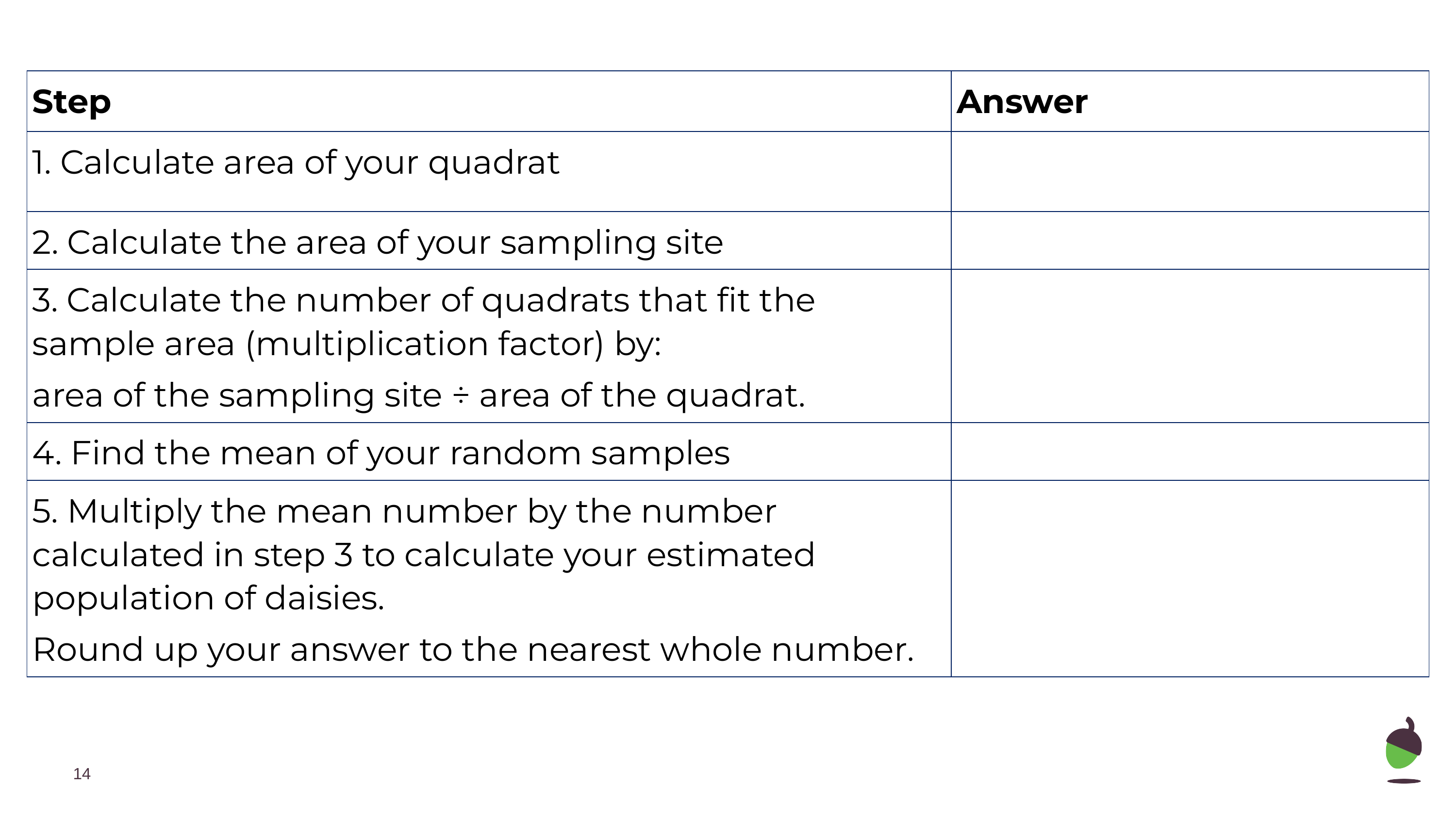

| Step | Answer |
| --- | --- |
| 1. Calculate area of your quadrat |  |
| 2. Calculate the area of your sampling site |  |
| 3. Calculate the number of quadrats that fit the sample area (multiplication factor) by: area of the sampling site ÷ area of the quadrat. |  |
| 4. Find the mean of your random samples |  |
| 5. Multiply the mean number by the number calculated in step 3 to calculate your estimated population of daisies. Round up your answer to the nearest whole number. |  |
14